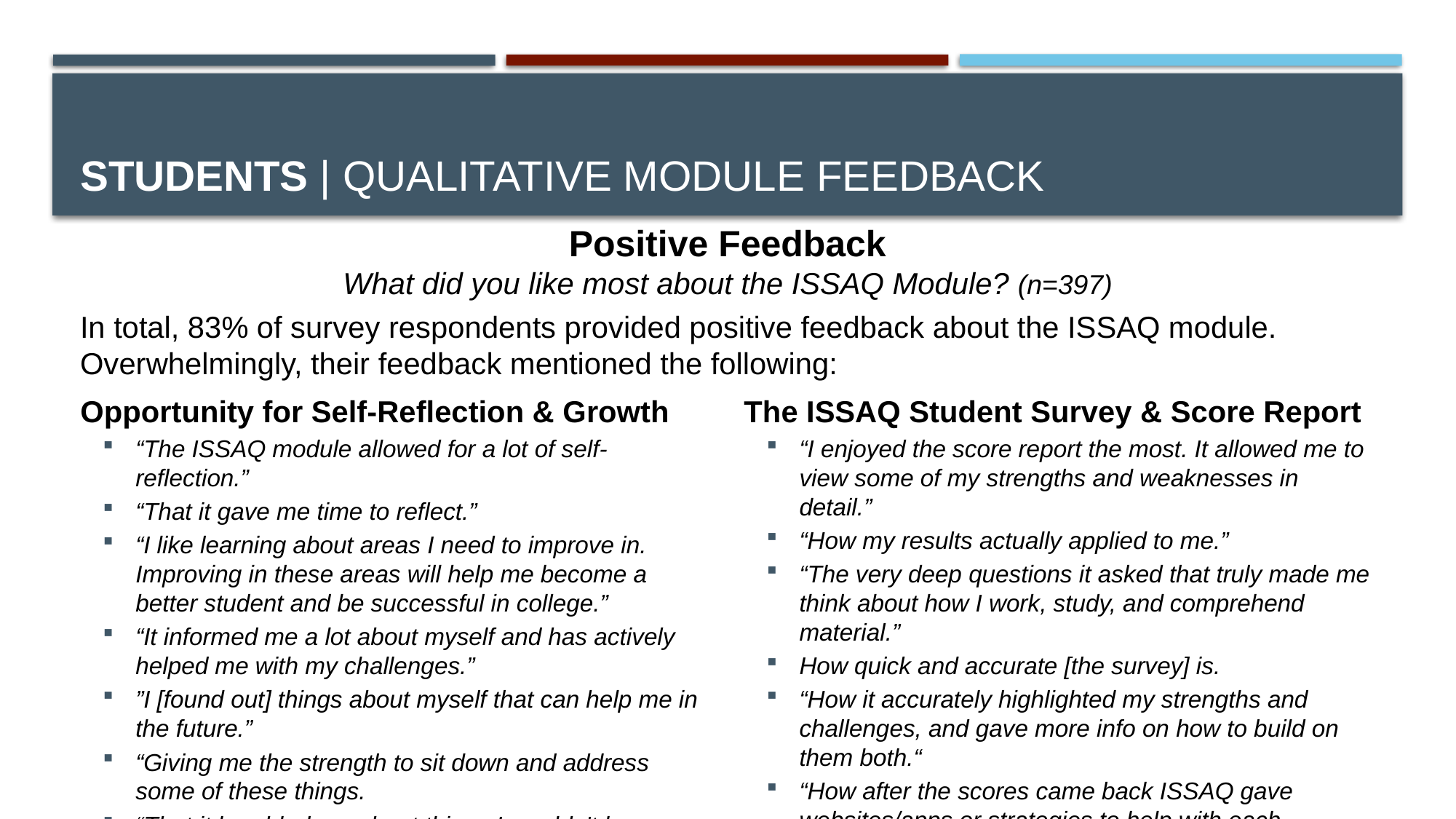

# Students | Qualitative Module FEEDBACK
Positive Feedback
What did you like most about the ISSAQ Module? (n=397)
In total, 83% of survey respondents provided positive feedback about the ISSAQ module. Overwhelmingly, their feedback mentioned the following:
Opportunity for Self-Reflection & Growth
“The ISSAQ module allowed for a lot of self-reflection.”
“That it gave me time to reflect.”
“I like learning about areas I need to improve in. Improving in these areas will help me become a better student and be successful in college.”
“It informed me a lot about myself and has actively helped me with my challenges.”
”I [found out] things about myself that can help me in the future.”
“Giving me the strength to sit down and address some of these things.
“That it humbled me about things I wouldn't have addressed.”

The ISSAQ Student Survey & Score Report
“I enjoyed the score report the most. It allowed me to view some of my strengths and weaknesses in detail.”
“How my results actually applied to me.”
“The very deep questions it asked that truly made me think about how I work, study, and comprehend material.”
How quick and accurate [the survey] is.
“How it accurately highlighted my strengths and challenges, and gave more info on how to build on them both.“
“How after the scores came back ISSAQ gave websites/apps or strategies to help with each category.”
“I liked that it didn’t discourage me about the things that I need to work on.”